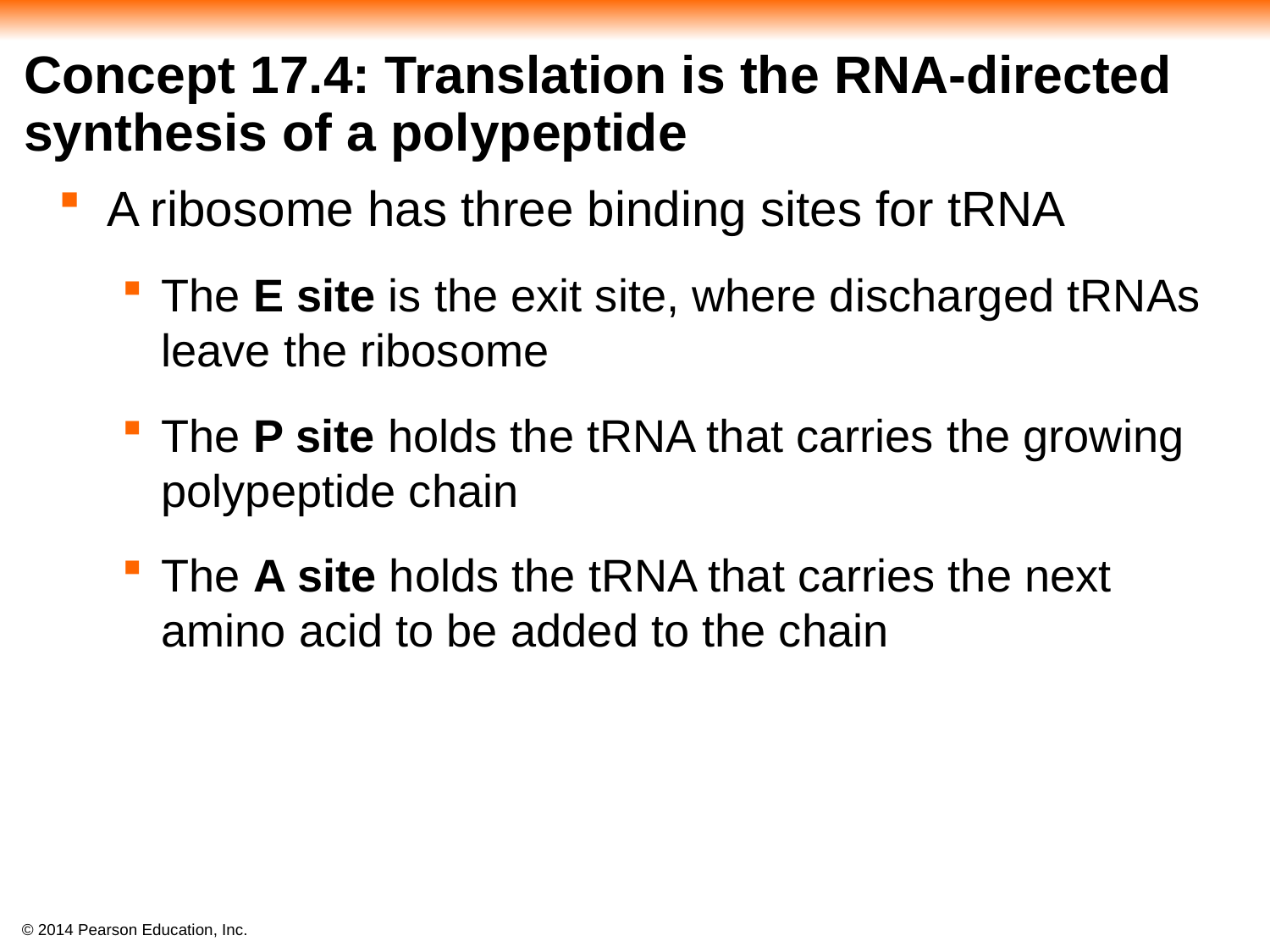

#
Concept 17.4: Translation is the RNA-directed synthesis of a polypeptide
A ribosome has three binding sites for tRNA
The E site is the exit site, where discharged tRNAs leave the ribosome
The P site holds the tRNA that carries the growing polypeptide chain
The A site holds the tRNA that carries the next amino acid to be added to the chain